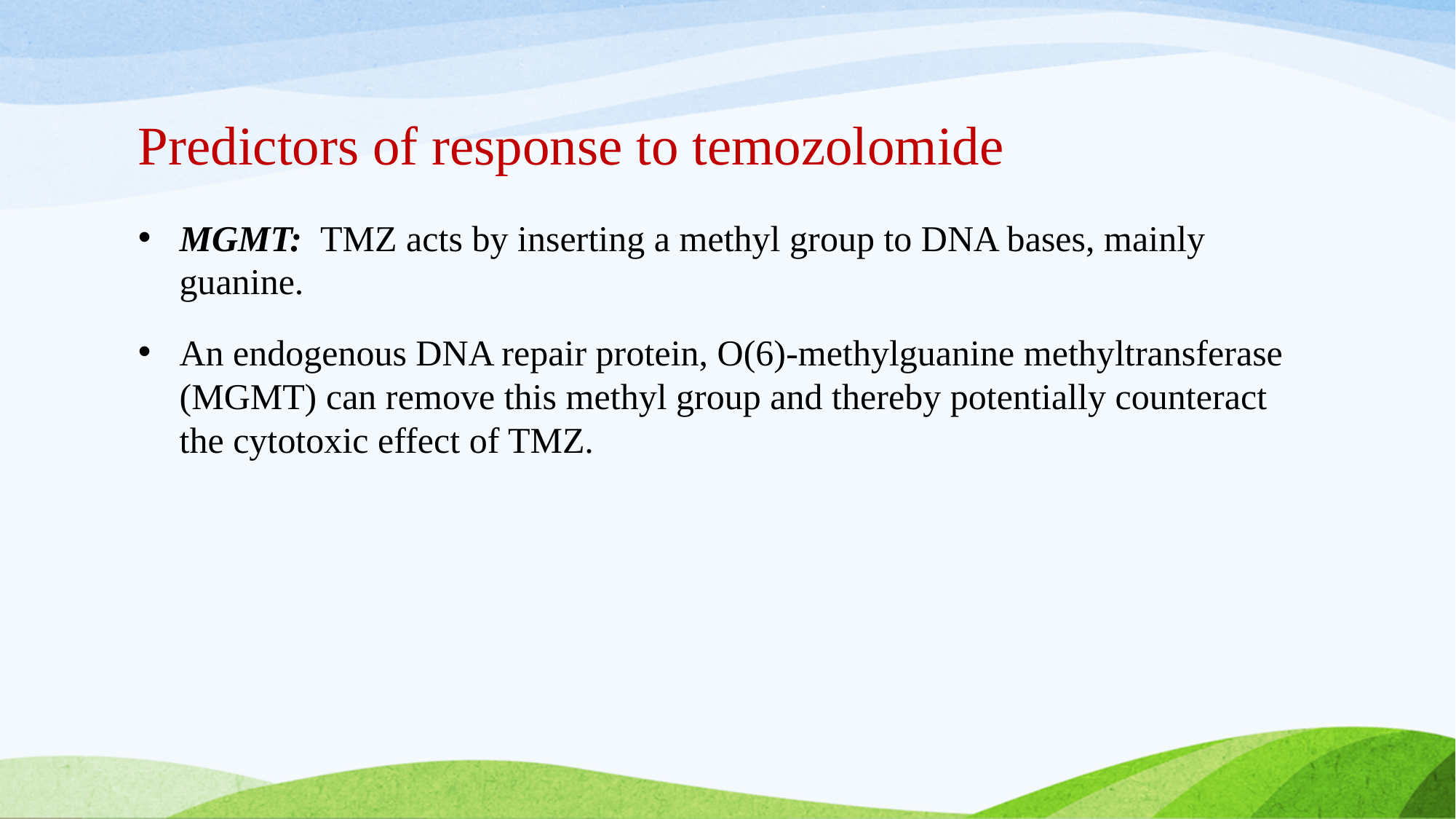

# Predictors of response to temozolomide
MGMT:  TMZ acts by inserting a methyl group to DNA bases, mainly guanine.
An endogenous DNA repair protein, O(6)-methylguanine methyltransferase (MGMT) can remove this methyl group and thereby potentially counteract the cytotoxic effect of TMZ.